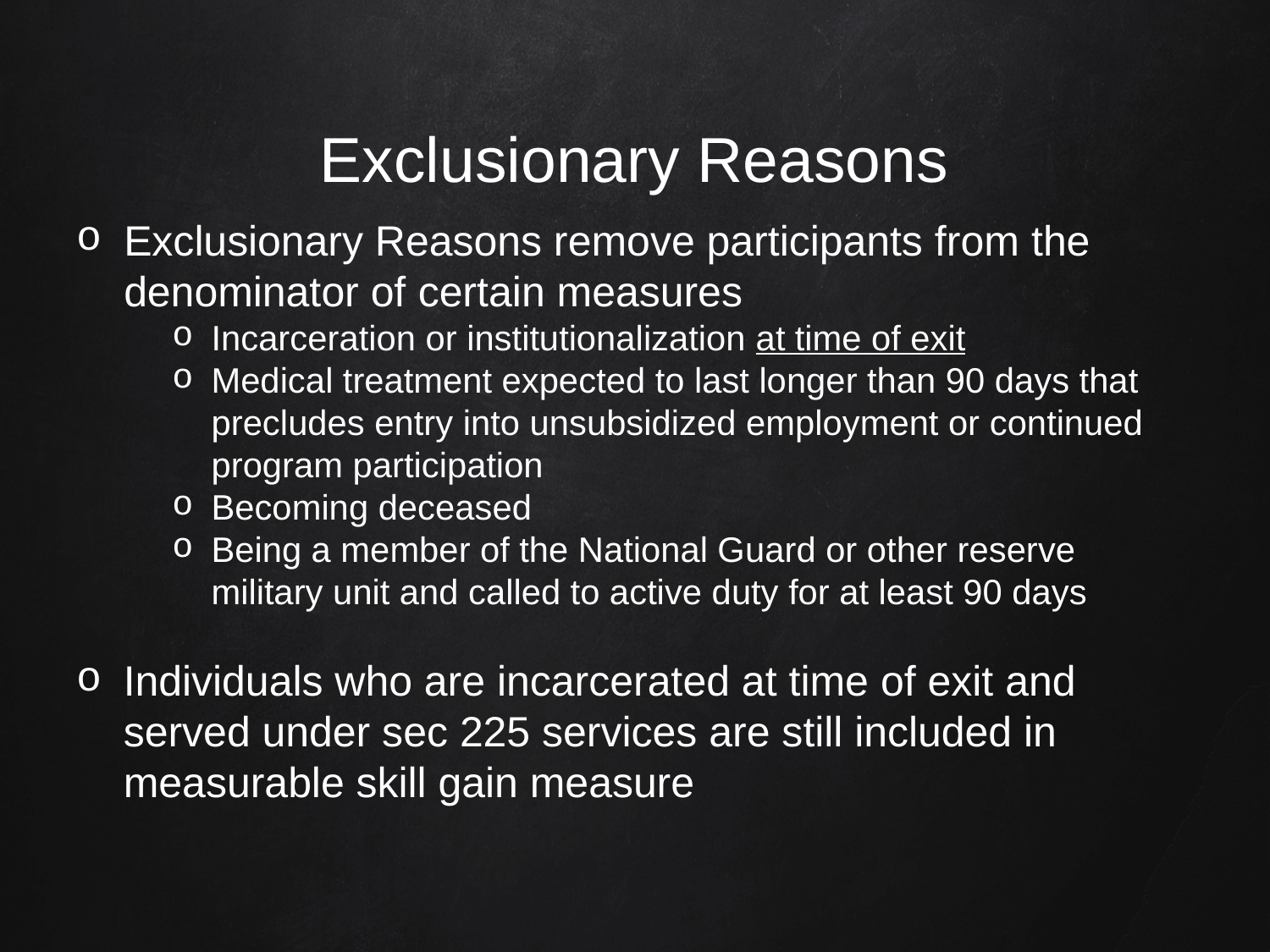

# Exclusionary Reasons
Exclusionary Reasons remove participants from the denominator of certain measures
Incarceration or institutionalization at time of exit
Medical treatment expected to last longer than 90 days that precludes entry into unsubsidized employment or continued program participation
Becoming deceased
Being a member of the National Guard or other reserve military unit and called to active duty for at least 90 days

Individuals who are incarcerated at time of exit and served under sec 225 services are still included in measurable skill gain measure